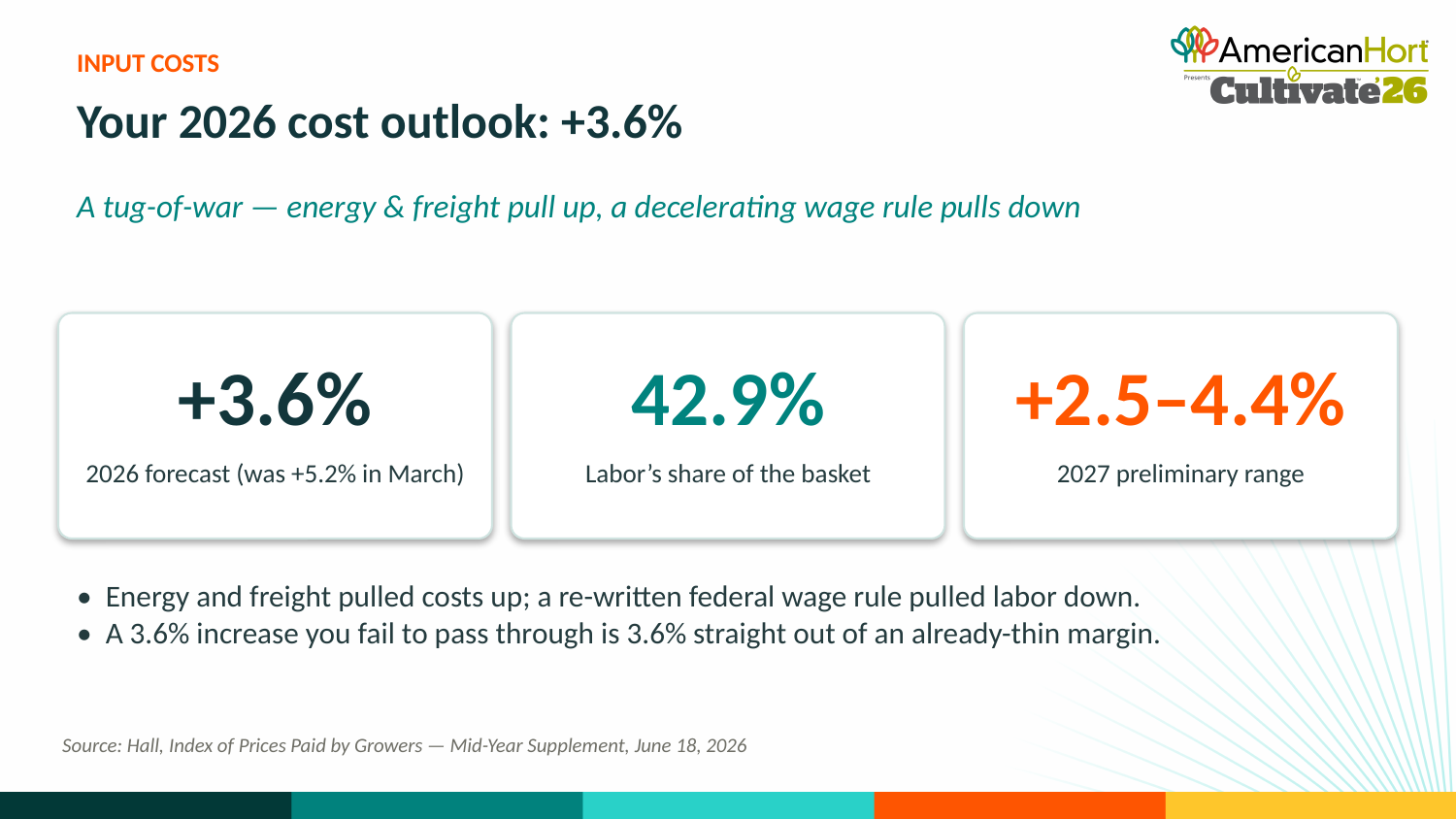

INPUT COSTS
Your 2026 cost outlook: +3.6%
A tug-of-war — energy & freight pull up, a decelerating wage rule pulls down

+3.6%
42.9%
+2.5–4.4%
2026 forecast (was +5.2% in March)
Labor’s share of the basket
2027 preliminary range
•  Energy and freight pulled costs up; a re-written federal wage rule pulled labor down.
•  A 3.6% increase you fail to pass through is 3.6% straight out of an already-thin margin.
Source: Hall, Index of Prices Paid by Growers — Mid-Year Supplement, June 18, 2026